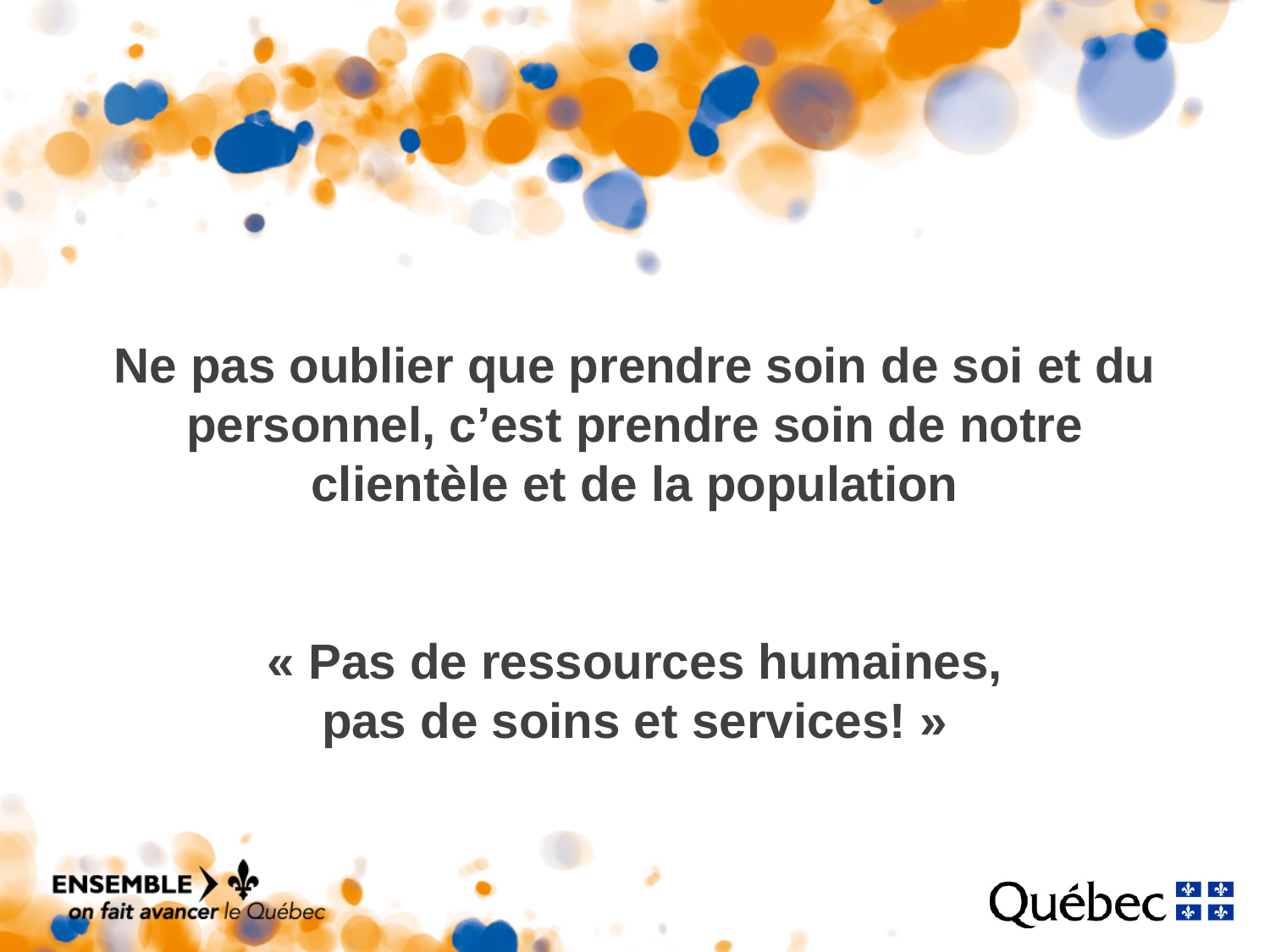

# Ne pas oublier que prendre soin de soi et du personnel, c’est prendre soin de notre clientèle et de la population « Pas de ressources humaines, pas de soins et services! »